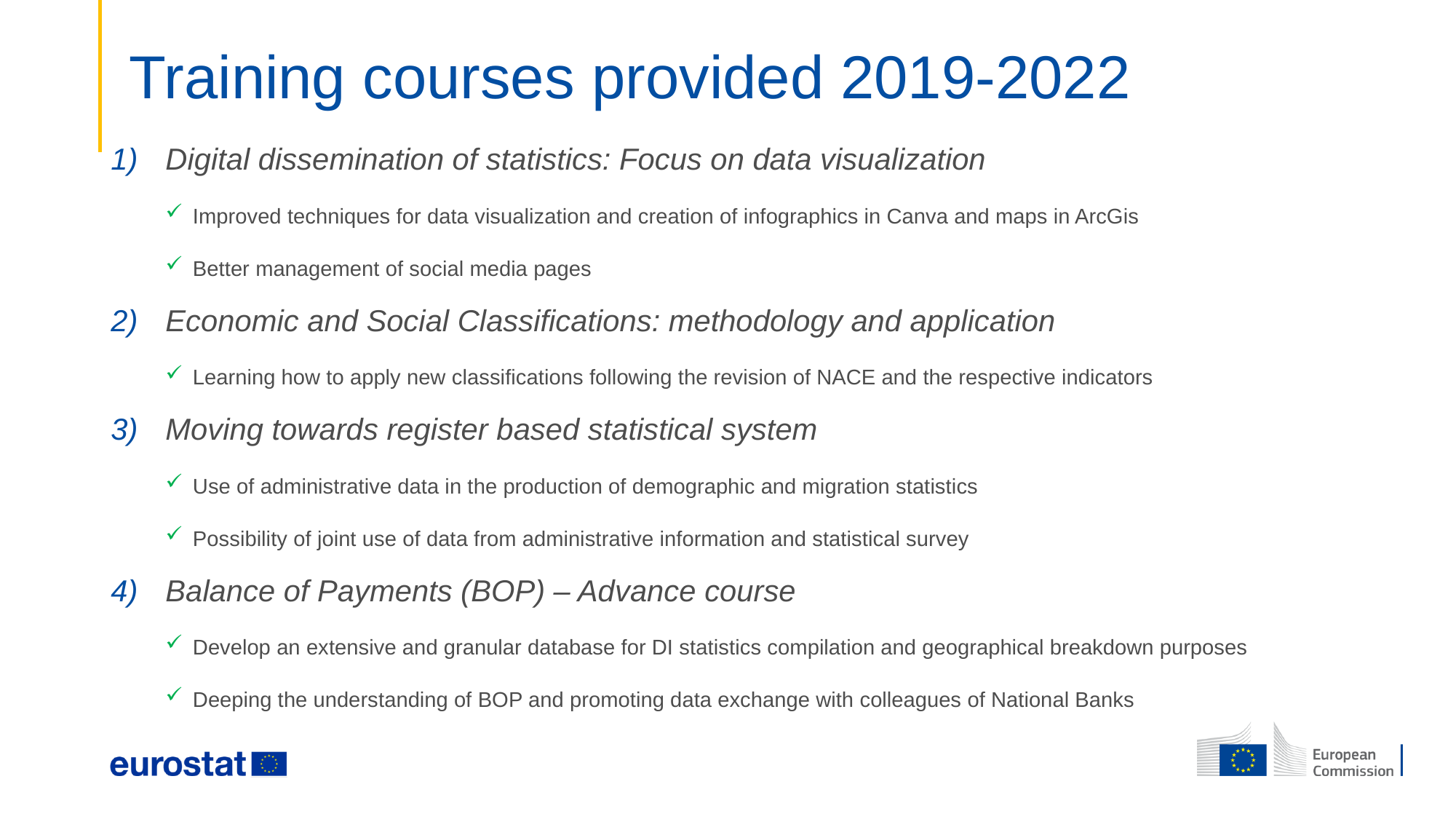

# Training courses provided 2019-2022
Digital dissemination of statistics: Focus on data visualization
Improved techniques for data visualization and creation of infographics in Canva and maps in ArcGis
Better management of social media pages
Economic and Social Classifications: methodology and application
Learning how to apply new classifications following the revision of NACE and the respective indicators
Moving towards register based statistical system
Use of administrative data in the production of demographic and migration statistics
Possibility of joint use of data from administrative information and statistical survey
Balance of Payments (BOP) – Advance course
Develop an extensive and granular database for DI statistics compilation and geographical breakdown purposes
Deeping the understanding of BOP and promoting data exchange with colleagues of National Banks